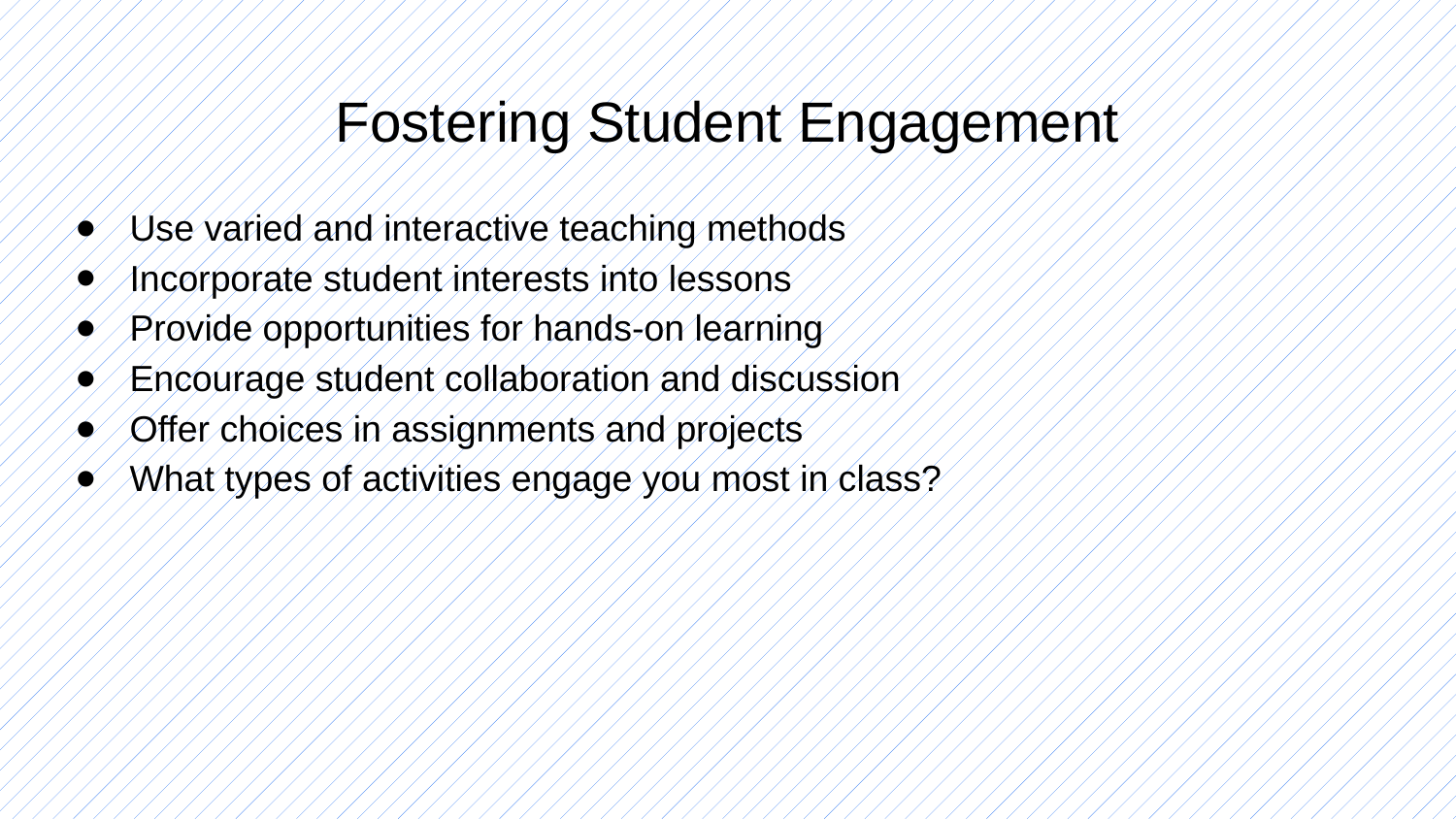

# Fostering Student Engagement
Use varied and interactive teaching methods
Incorporate student interests into lessons
Provide opportunities for hands-on learning
Encourage student collaboration and discussion
Offer choices in assignments and projects
What types of activities engage you most in class?